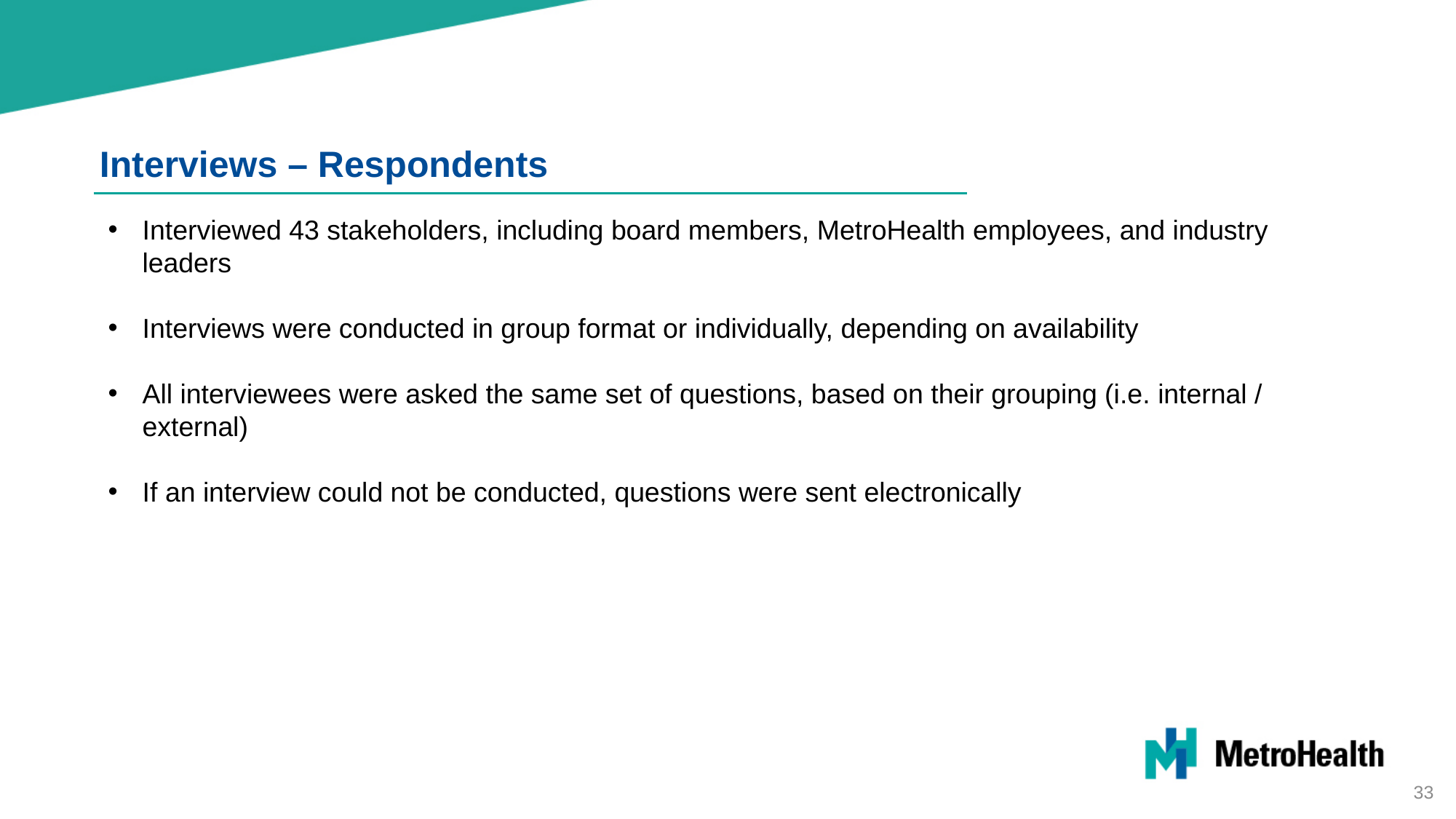

Interviews – Respondents
Interviewed 43 stakeholders, including board members, MetroHealth employees, and industry leaders

Interviews were conducted in group format or individually, depending on availability

All interviewees were asked the same set of questions, based on their grouping (i.e. internal / external)

If an interview could not be conducted, questions were sent electronically

33